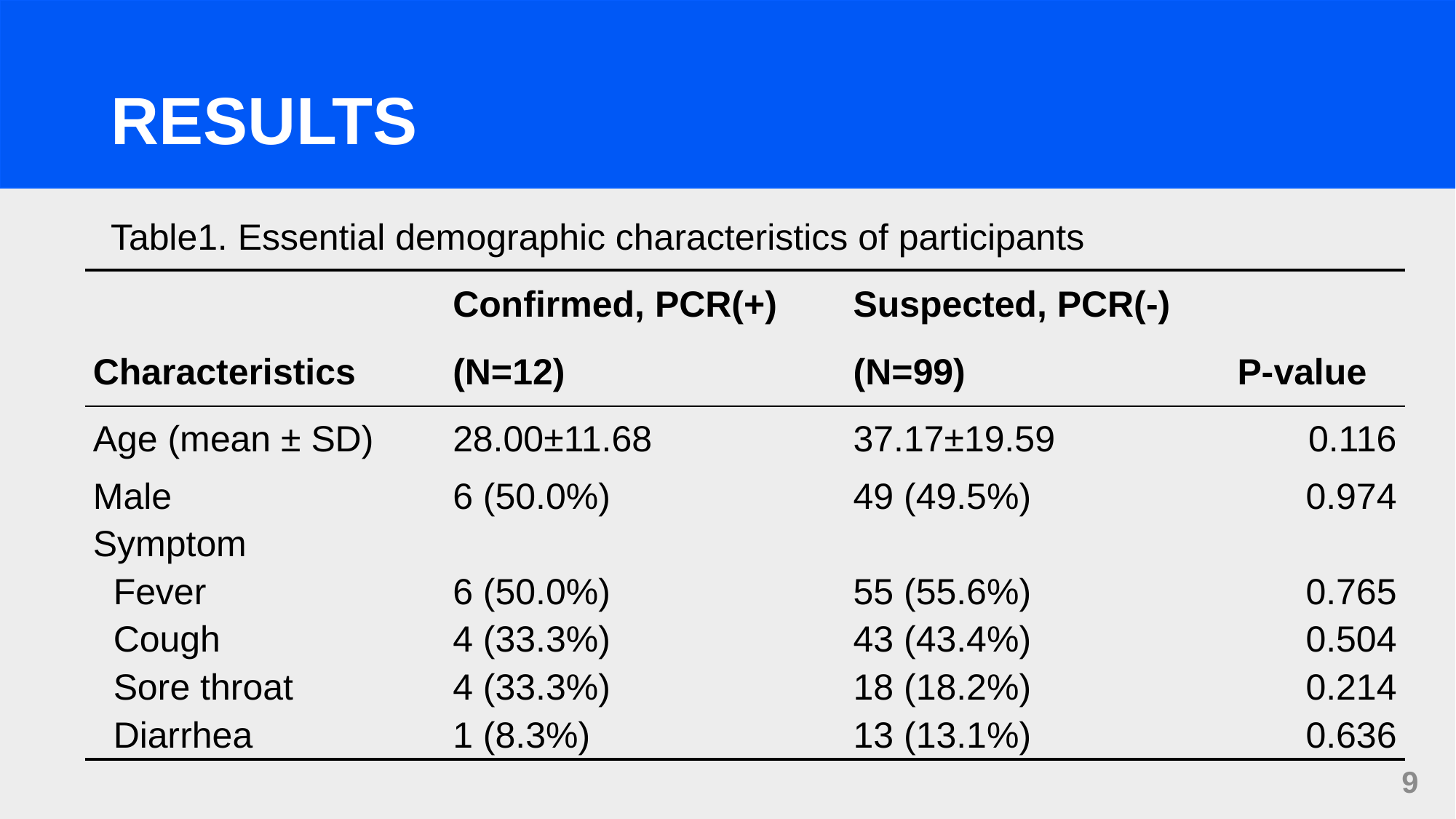

# RESULTS
Table1. Essential demographic characteristics of participants
|  | Confirmed, PCR(+) | Suspected, PCR(-) |  |
| --- | --- | --- | --- |
| Characteristics | (N=12) | (N=99) | P-value |
| Age (mean ± SD) | 28.00±11.68 | 37.17±19.59 | 0.116 |
| Male | 6 (50.0%) | 49 (49.5%) | 0.974 |
| Symptom |  |  |  |
| Fever | 6 (50.0%) | 55 (55.6%) | 0.765 |
| Cough | 4 (33.3%) | 43 (43.4%) | 0.504 |
| Sore throat | 4 (33.3%) | 18 (18.2%) | 0.214 |
| Diarrhea | 1 (8.3%) | 13 (13.1%) | 0.636 |
9